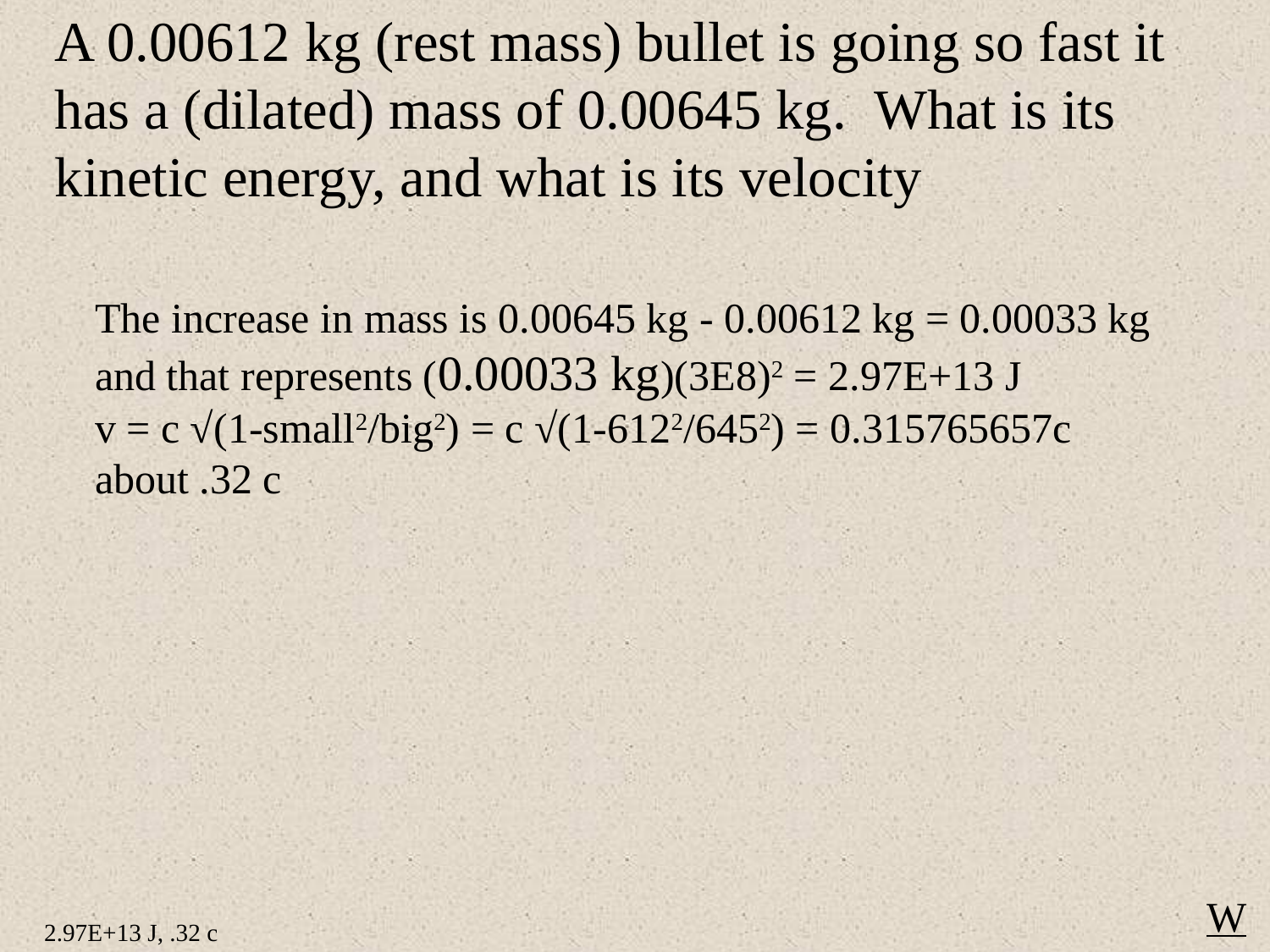

A 0.00612 kg (rest mass) bullet is going so fast it has a (dilated) mass of 0.00645 kg.  What is its kinetic energy, and what is its velocity

The increase in mass is 0.00645 kg - 0.00612 kg = 0.00033 kg
and that represents (0.00033 kg)(3E8)2 = 2.97E+13 J
v = c √(1-small2/big2) = c √(1-6122/6452) = 0.315765657c
about .32 c
W
2.97E+13 J, .32 c